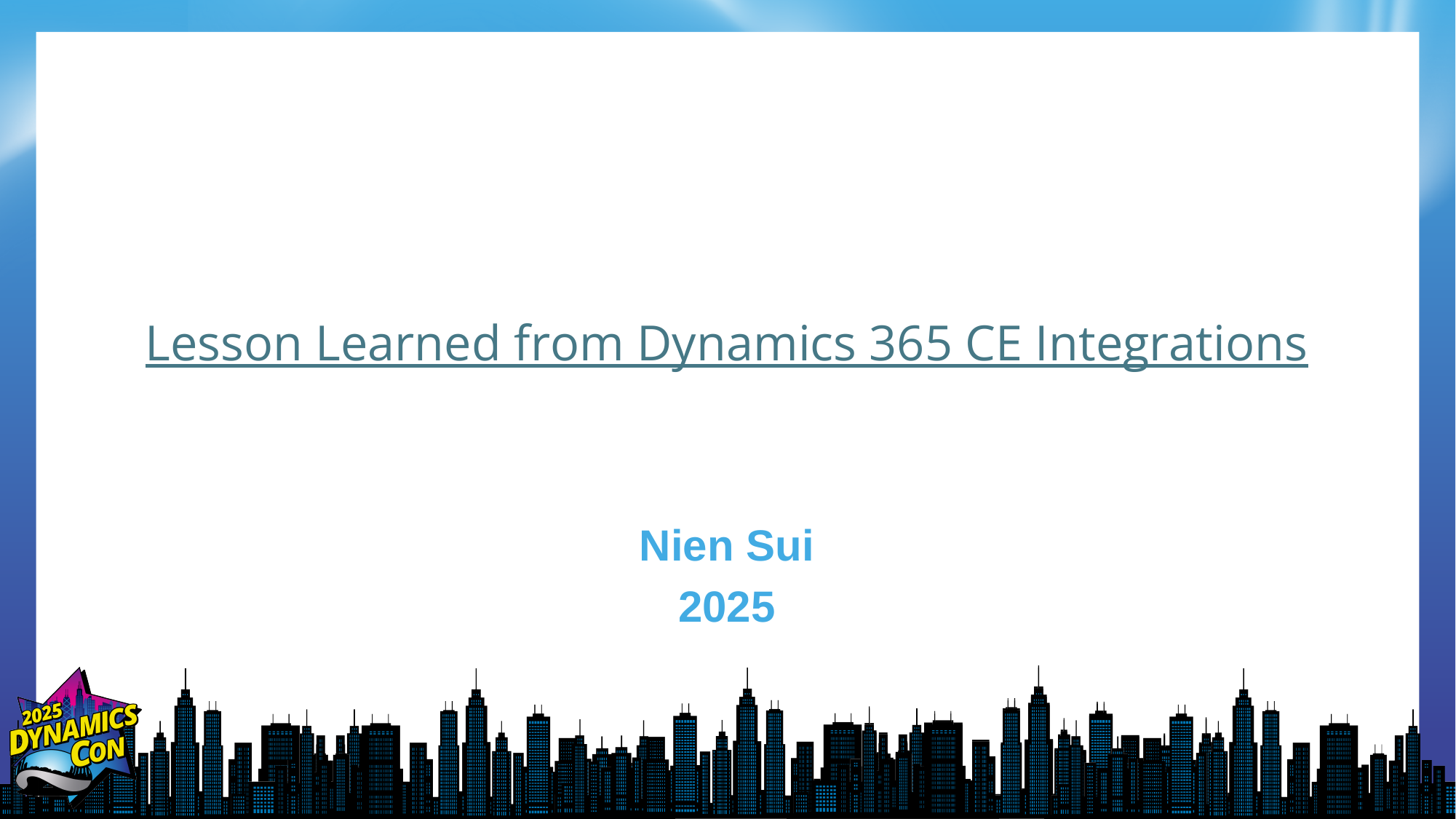

# Lesson Learned from Dynamics 365 CE Integrations
Nien Sui
2025